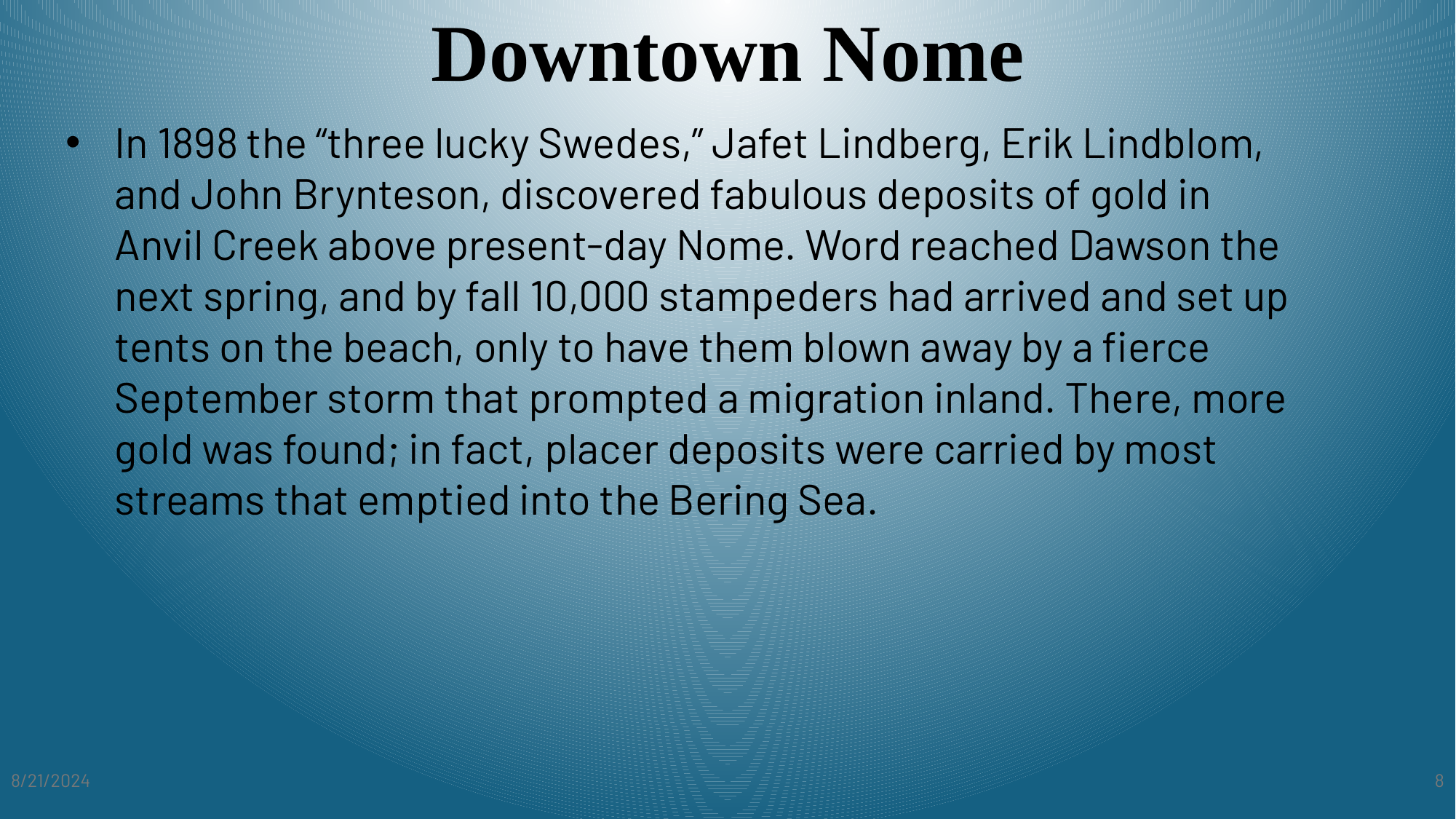

Downtown Nome
In 1898 the “three lucky Swedes,” Jafet Lindberg, Erik Lindblom, and John Brynteson, discovered fabulous deposits of gold in Anvil Creek above present-day Nome. Word reached Dawson the next spring, and by fall 10,000 stampeders had arrived and set up tents on the beach, only to have them blown away by a fierce September storm that prompted a migration inland. There, more gold was found; in fact, placer deposits were carried by most streams that emptied into the Bering Sea.
8/21/2024
8